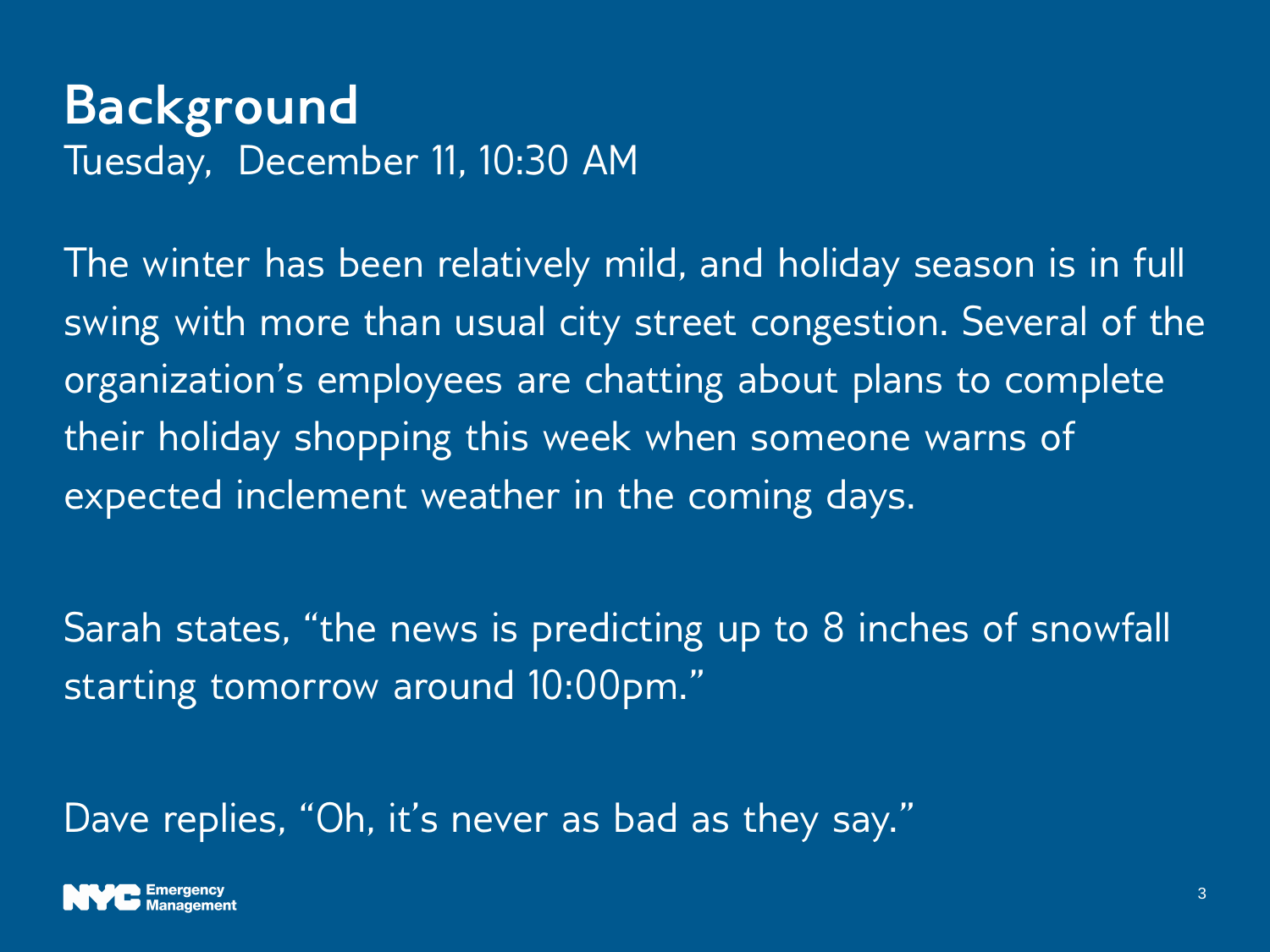

Background
Tuesday,  December 11, 10:30 AM
The winter has been relatively mild, and holiday season is in full swing with more than usual city street congestion. Several of the organization’s employees are chatting about plans to complete their holiday shopping this week when someone warns of expected inclement weather in the coming days.

Sarah states, “the news is predicting up to 8 inches of snowfall starting tomorrow around 10:00pm.”

Dave replies, “Oh, it’s never as bad as they say.”